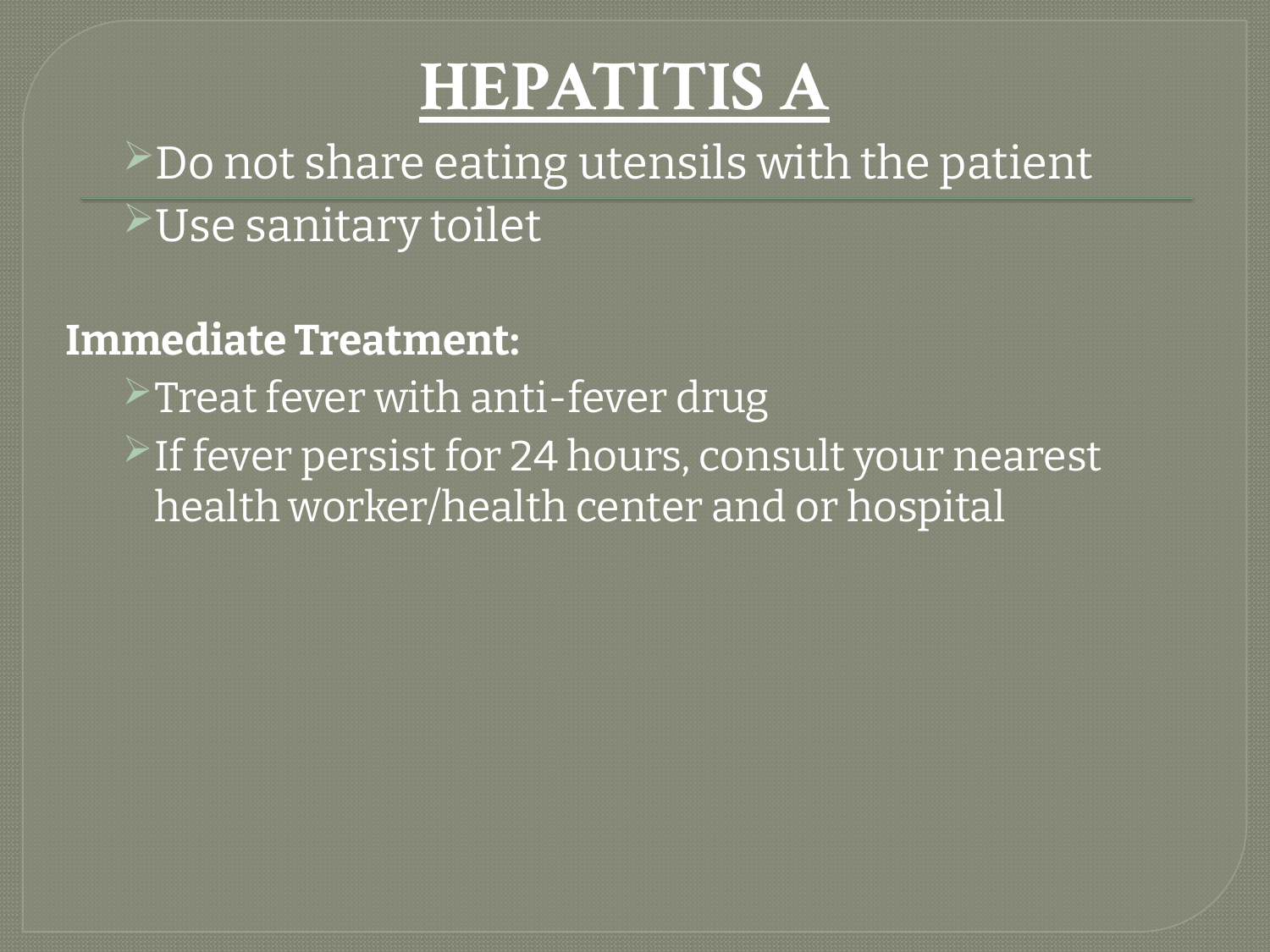

HEPATITIS A
Do not share eating utensils with the patient
Use sanitary toilet

Immediate Treatment:
Treat fever with anti-fever drug
If fever persist for 24 hours, consult your nearest health worker/health center and or hospital

#